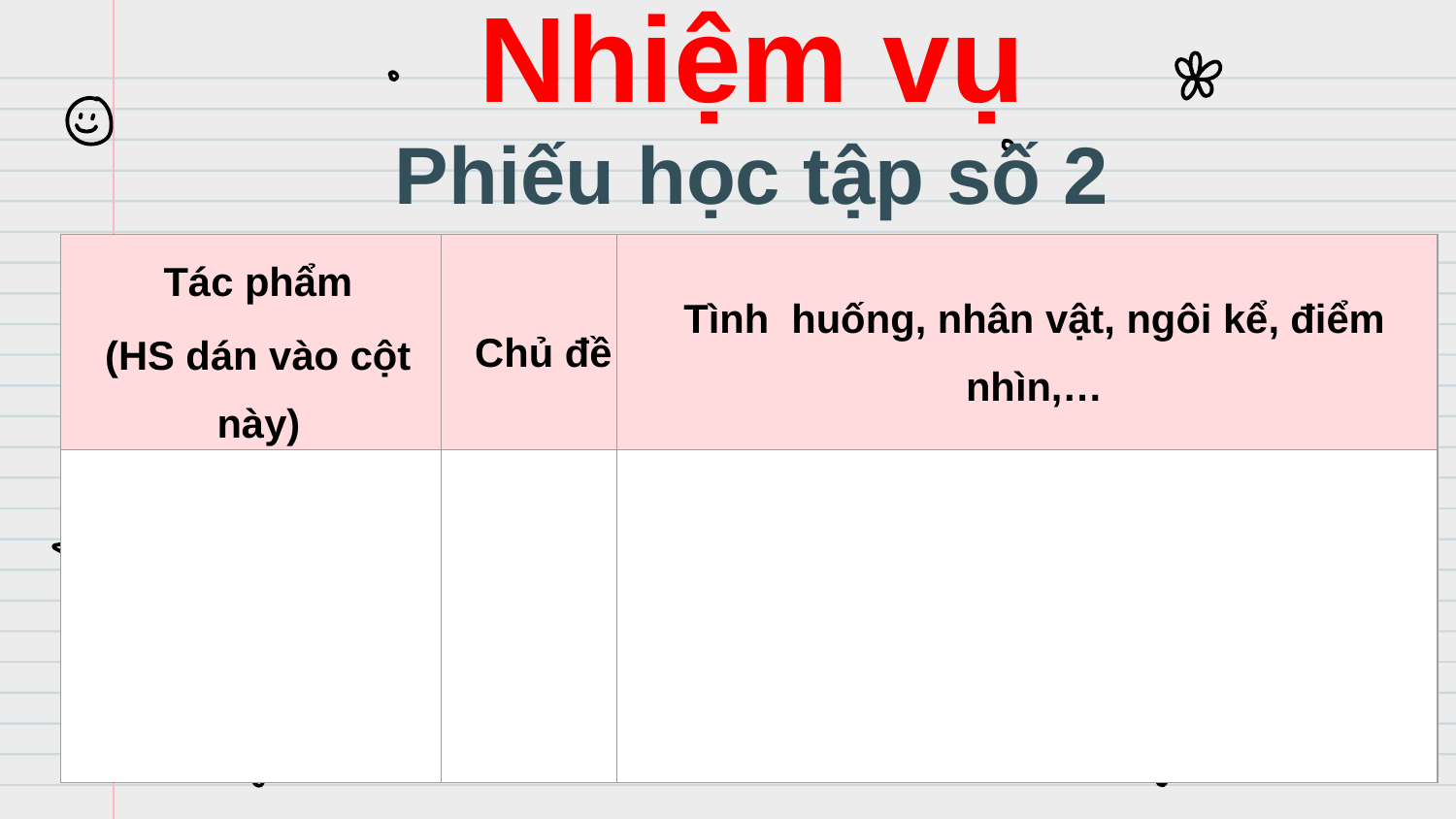

# Nhiệm vụ
Phiếu học tập số 2
| Tác phẩm (HS dán vào cột này) | Chủ đề | Tình huống, nhân vật, ngôi kể, điểm nhìn,… |
| --- | --- | --- |
|  |  |  |